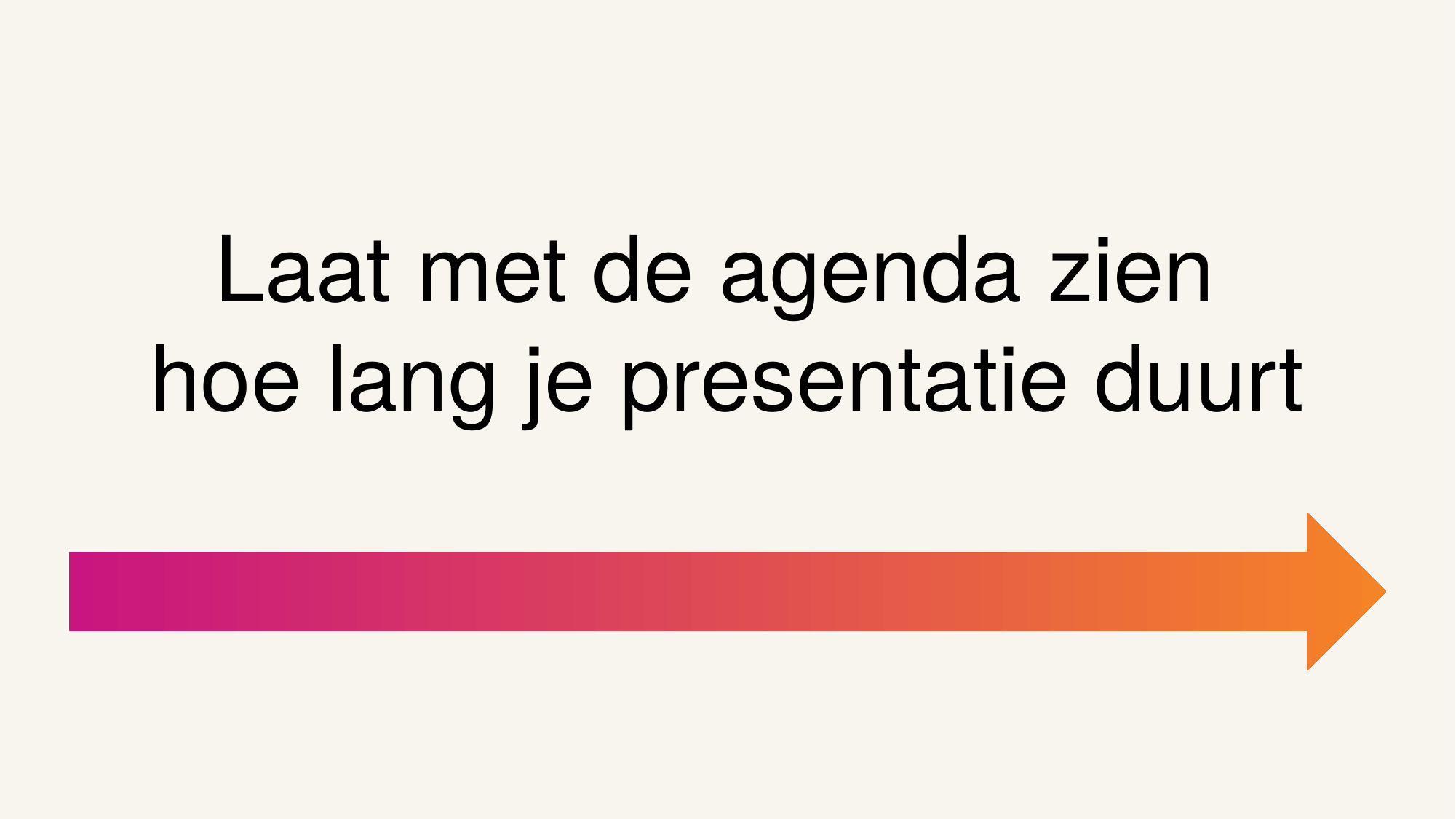

Laat met de agenda zien
hoe lang je presentatie duurt